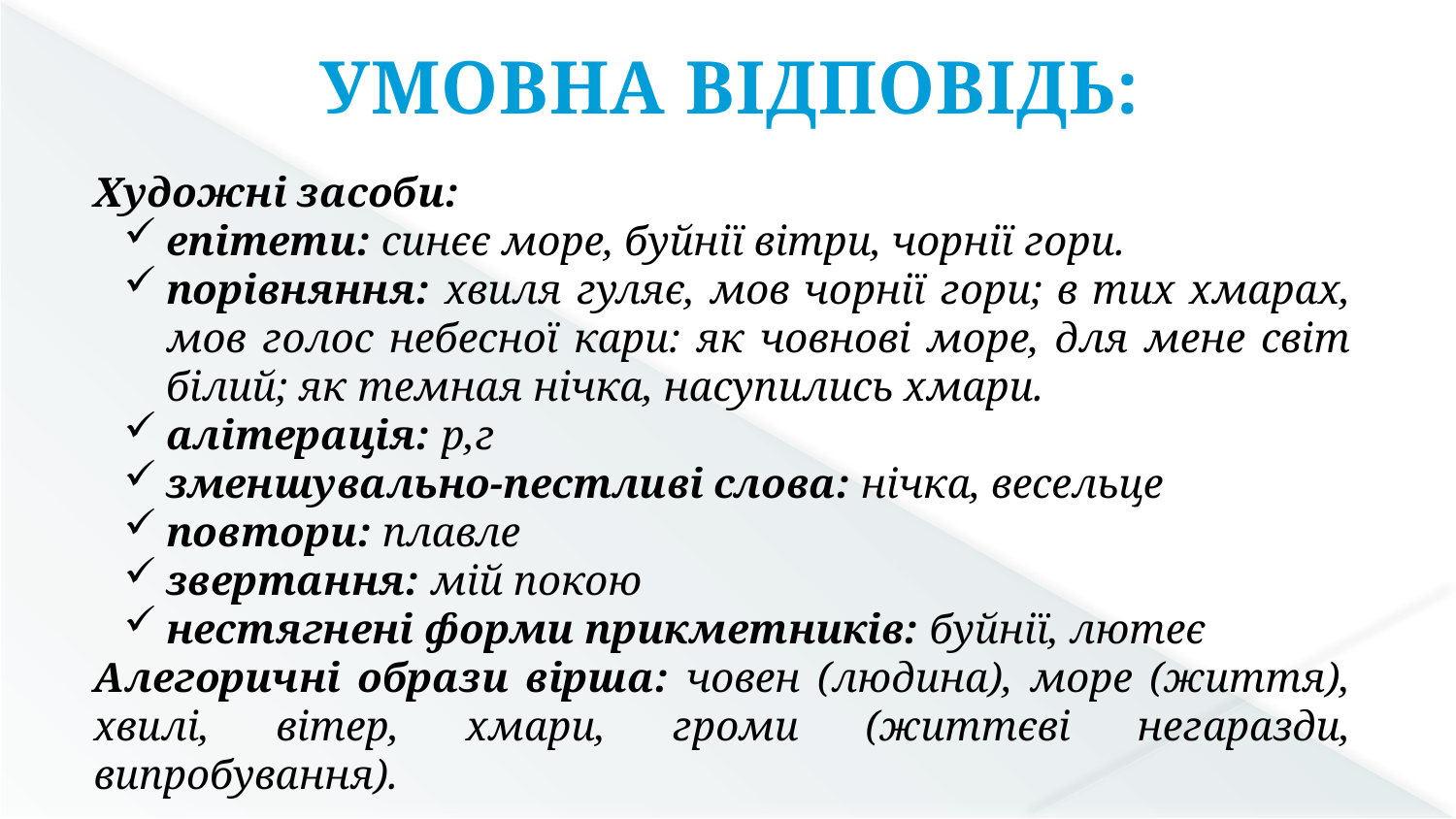

УМОВНА ВІДПОВІДЬ:
Художні засоби:
епітети: синєє море, буйнії вітри, чорнії гори.
порівняння: хвиля гуляє, мов чорнії гори; в тих хмарах, мов голос небесної кари: як човнові море, для мене світ білий; як темная нічка, насупились хмари.
алітерація: р,г
зменшувально-пестливі слова: нічка, весельце
повтори: плавле
звертання: мій покою
нестягнені форми прикметників: буйнії, лютеє
Алегоричні образи вірша: човен (людина), море (життя), хвилі, вітер, хмари, громи (життєві негаразди, випробування).